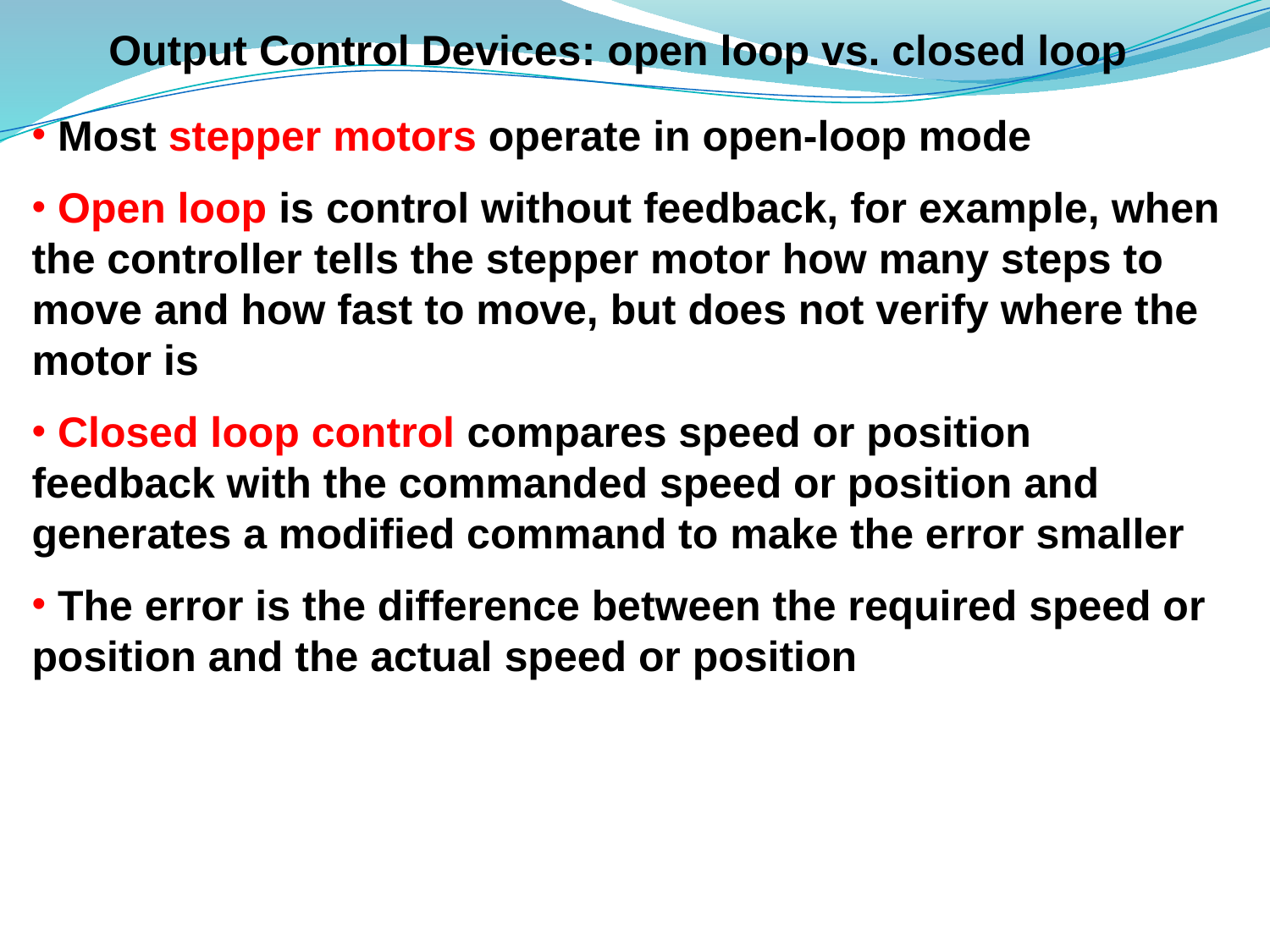

# Output Control Devices: open loop vs. closed loop
 Most stepper motors operate in open-loop mode
 Open loop is control without feedback, for example, when the controller tells the stepper motor how many steps to move and how fast to move, but does not verify where the motor is
 Closed loop control compares speed or position feedback with the commanded speed or position and generates a modified command to make the error smaller
 The error is the difference between the required speed or position and the actual speed or position